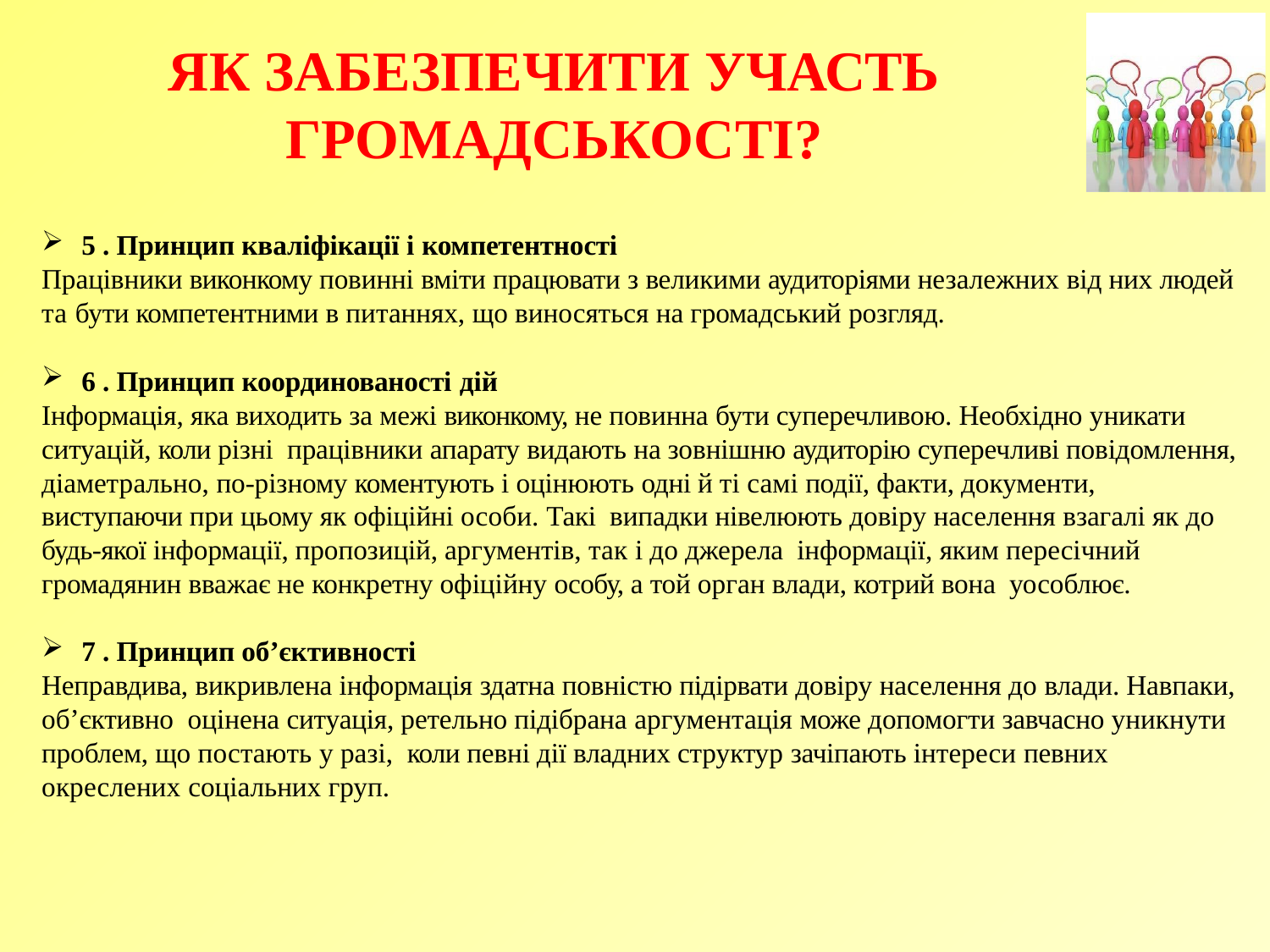

ЯК ЗАБЕЗПЕЧИТИ УЧАСТЬ ГРОМАДСЬКОСТІ?

5 . Принцип кваліфікації і компетентності
Працівники виконкому повинні вміти працювати з великими аудиторіями незалежних від них людей та бути компетентними в питаннях, що виносяться на громадський розгляд.

6 . Принцип координованості дій
Інформація, яка виходить за межі виконкому, не повинна бути суперечливою. Необхідно уникати ситуацій, коли різні  працівники апарату видають на зовнішню аудиторію суперечливі повідомлення, діаметрально, по-різному коментують і оцінюють одні й ті самі події, факти, документи, виступаючи при цьому як офіційні особи. Такі  випадки нівелюють довіру населення взагалі як до будь-якої інформації, пропозицій, аргументів, так і до джерела  інформації, яким пересічний громадянин вважає не конкретну офіційну особу, а той орган влади, котрий вона  уособлює.

7 . Принцип об’єктивності
Неправдива, викривлена інформація здатна повністю підірвати довіру населення до влади. Навпаки, об’єктивно  оцінена ситуація, ретельно підібрана аргументація може допомогти завчасно уникнути проблем, що постають у разі,  коли певні дії владних структур зачіпають інтереси певних окреслених соціальних груп.
47